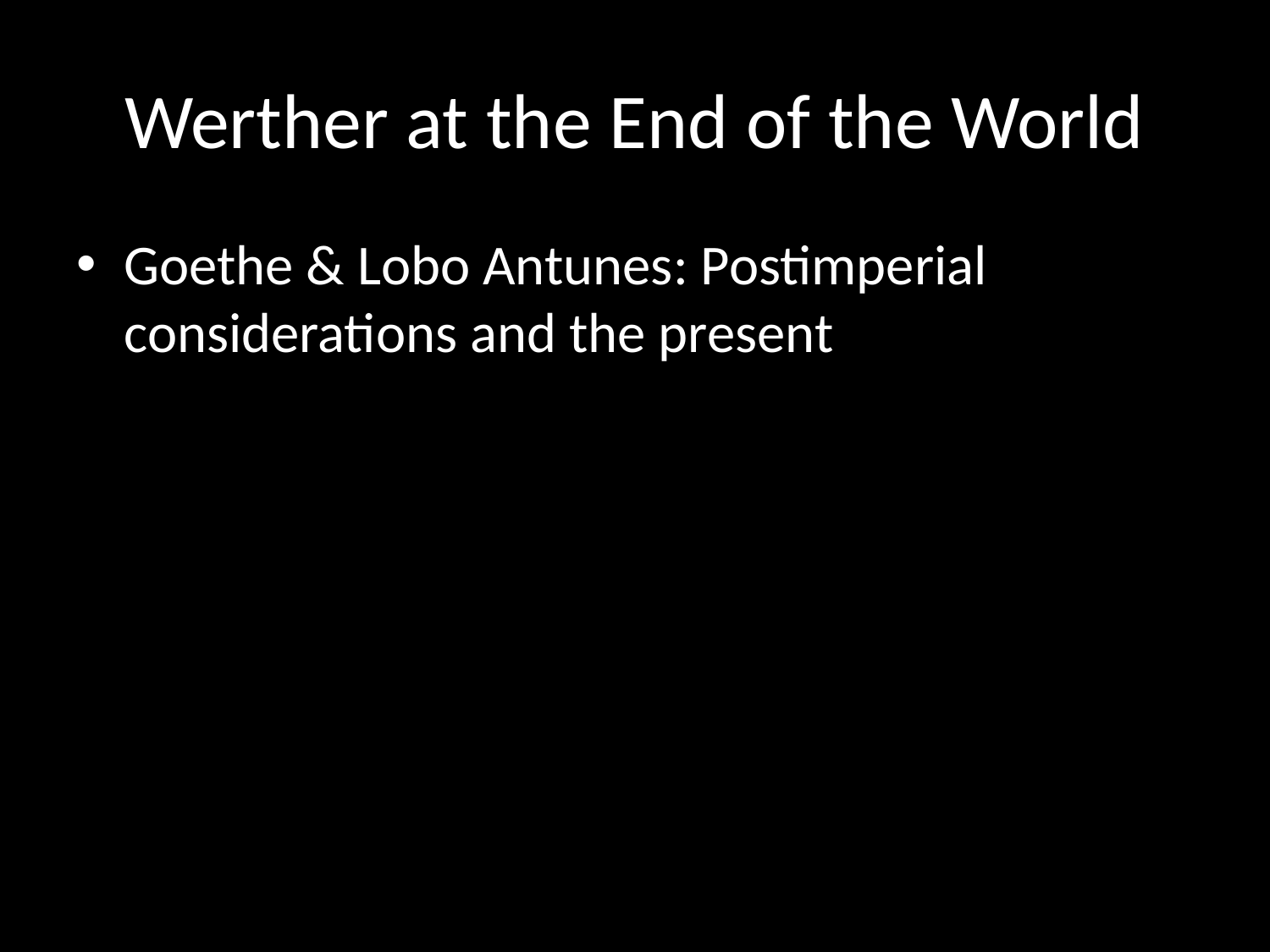

# Werther at the End of the World
Goethe & Lobo Antunes: Postimperial considerations and the present